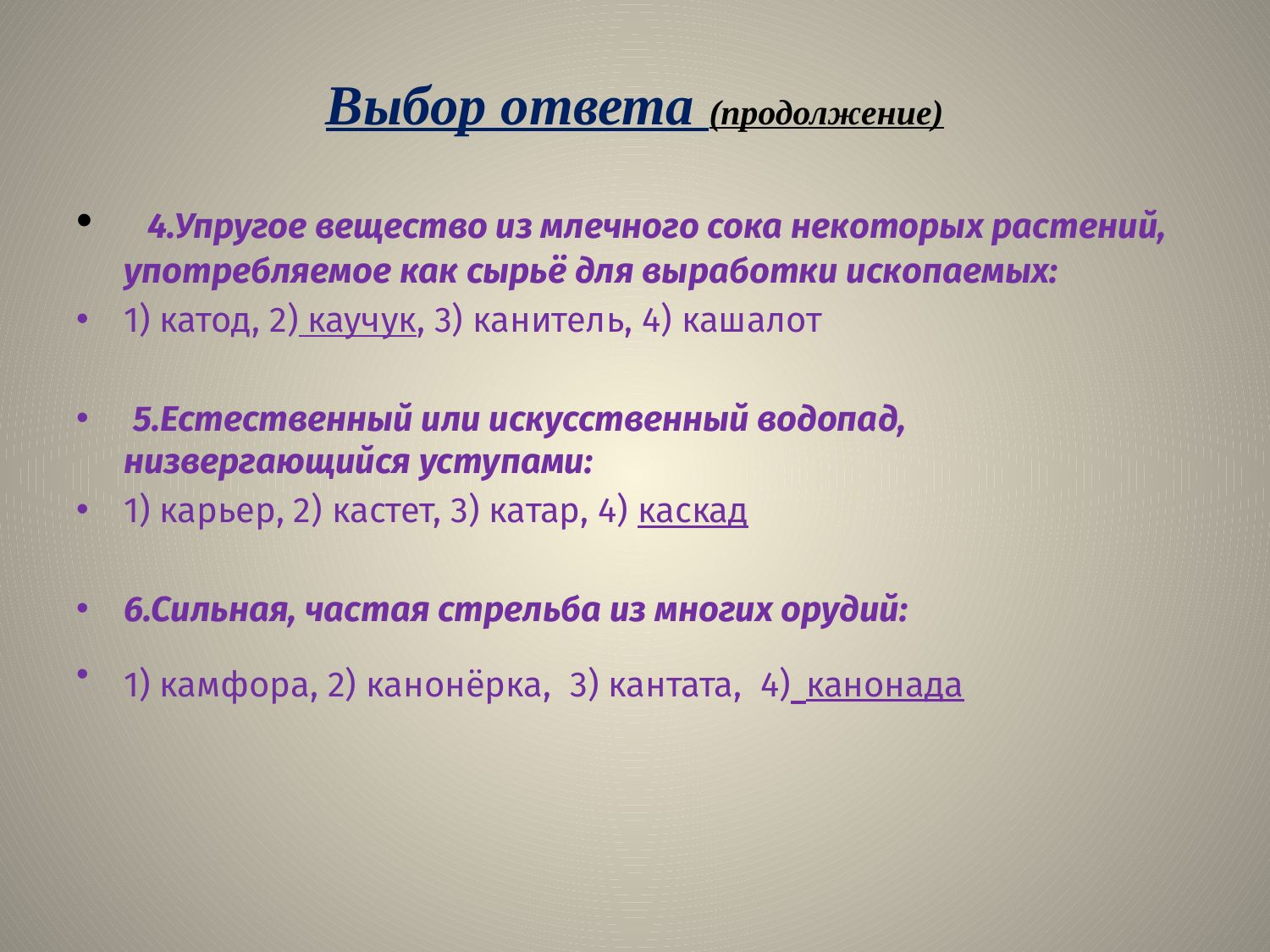

# Выбор ответа (продолжение)
  4.Упругое вещество из млечного сока некоторых растений, употребляемое как сырьё для выработки ископаемых:
1) катод, 2) каучук, 3) канитель, 4) кашалот

 5.Естественный или искусственный водопад, низвергающийся уступами:
1) карьер, 2) кастет, 3) катар, 4) каскад

6.Сильная, частая стрельба из многих орудий:
1) камфора, 2) канонёрка,  3) кантата,  4) канонада